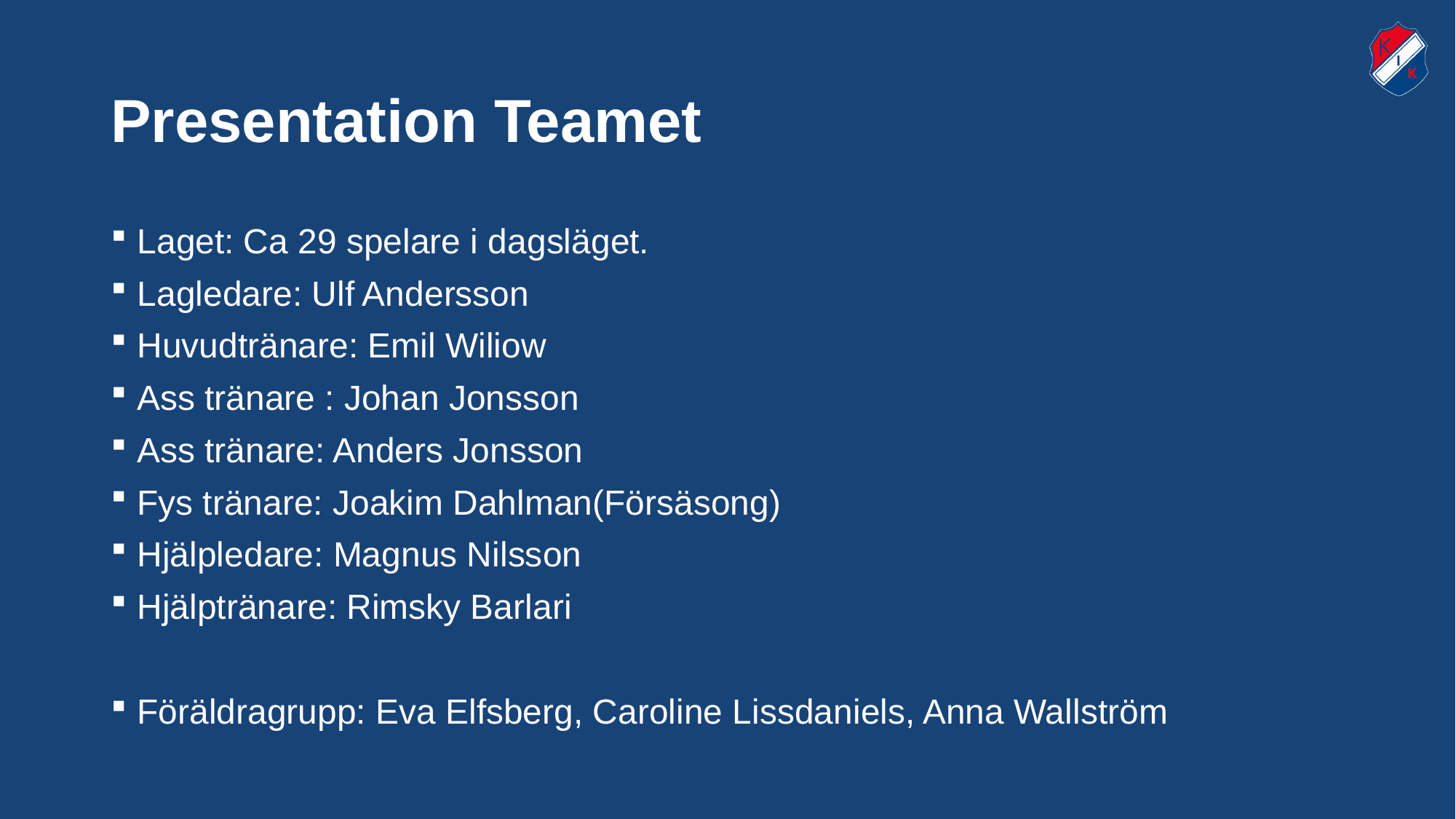

# Presentation Teamet
Laget: Ca 29 spelare i dagsläget.
Lagledare: Ulf Andersson
Huvudtränare: Emil Wiliow
Ass tränare : Johan Jonsson
Ass tränare: Anders Jonsson
Fys tränare: Joakim Dahlman(Försäsong)
Hjälpledare: Magnus Nilsson
Hjälptränare: Rimsky Barlari

Föräldragrupp: Eva Elfsberg, Caroline Lissdaniels, Anna Wallström